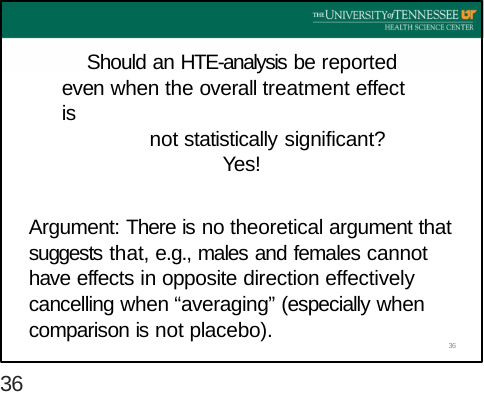

# Should an HTE‐analysis be reported even when the overall treatment effect is
not statistically significant?
Yes!

Argument: There is no theoretical argument that suggests that, e.g., males and females cannot have effects in opposite direction effectively cancelling when “averaging” (especially when comparison is not placebo).
36

36